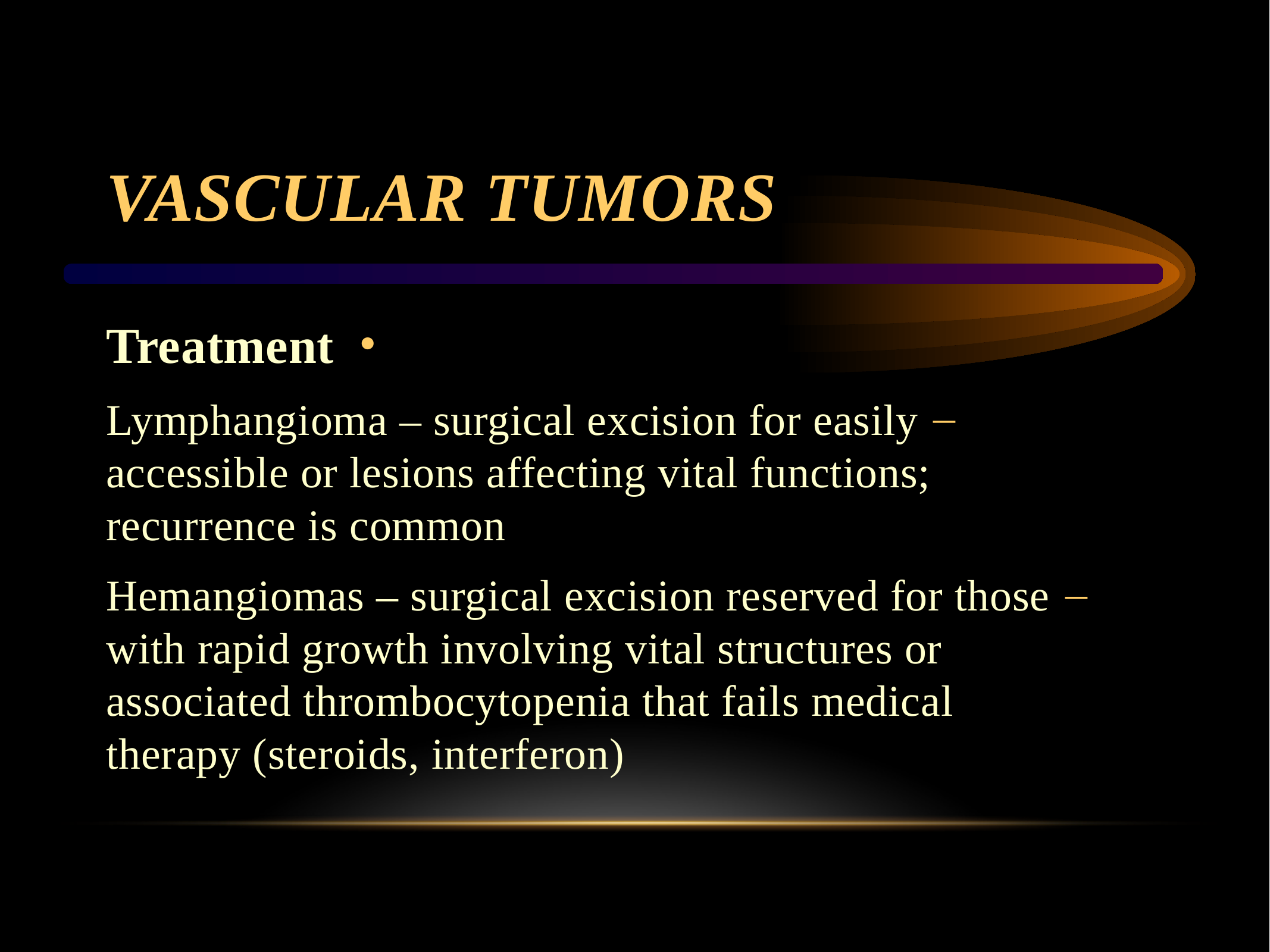

# Vascular Tumors

Treatment
Lymphangioma – surgical excision for easily accessible or lesions affecting vital functions; recurrence is common
Hemangiomas – surgical excision reserved for those with rapid growth involving vital structures or associated thrombocytopenia that fails medical therapy (steroids, interferon)